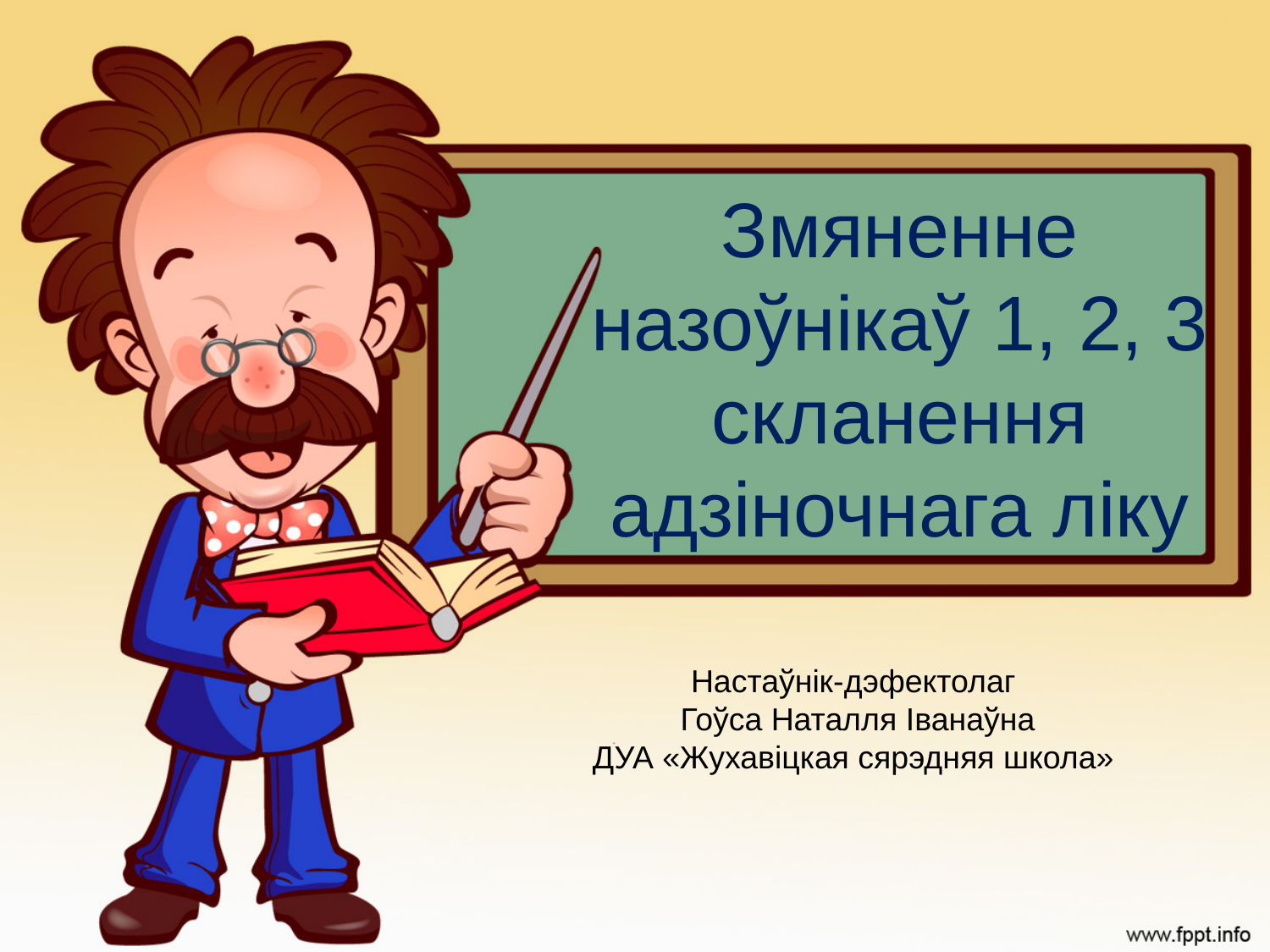

# Змяненне назоўнікаў 1, 2, 3 скланення адзіночнага ліку
Настаўнік-дэфектолаг
 Гоўса Наталля Іванаўна
ДУА «Жухавіцкая сярэдняя школа»